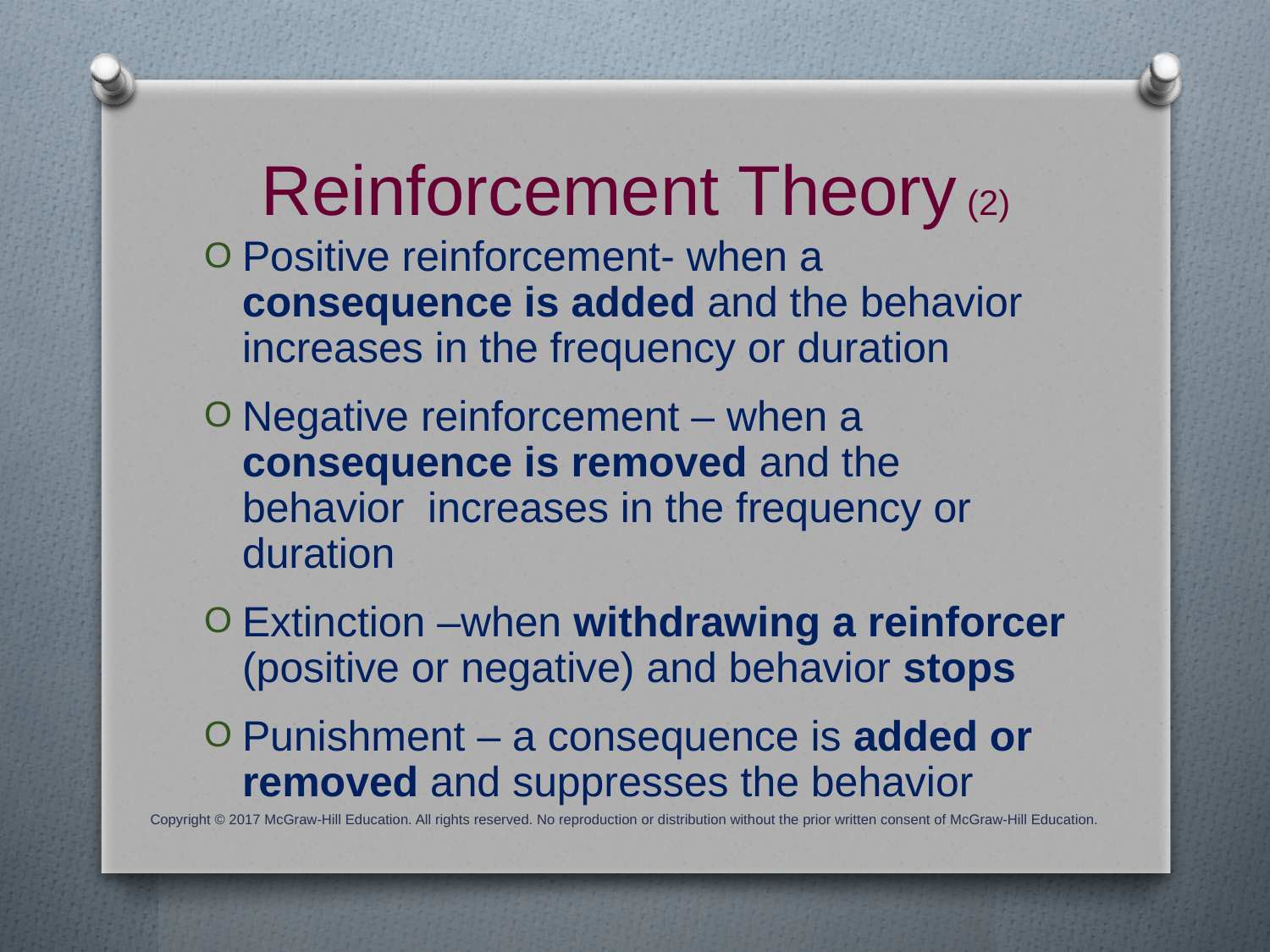

# Reinforcement Theory (2)

Positive reinforcement- when a consequence is added and the behavior increases in the frequency or duration

Negative reinforcement – when a consequence is removed and the behavior  increases in the frequency or duration

Extinction –when withdrawing a reinforcer (positive or negative) and behavior stops

Punishment – a consequence is added or removed and suppresses the behavior

Copyright © 2017 McGraw-Hill Education. All rights reserved. No reproduction or distribution without the prior written consent of McGraw-Hill Education.